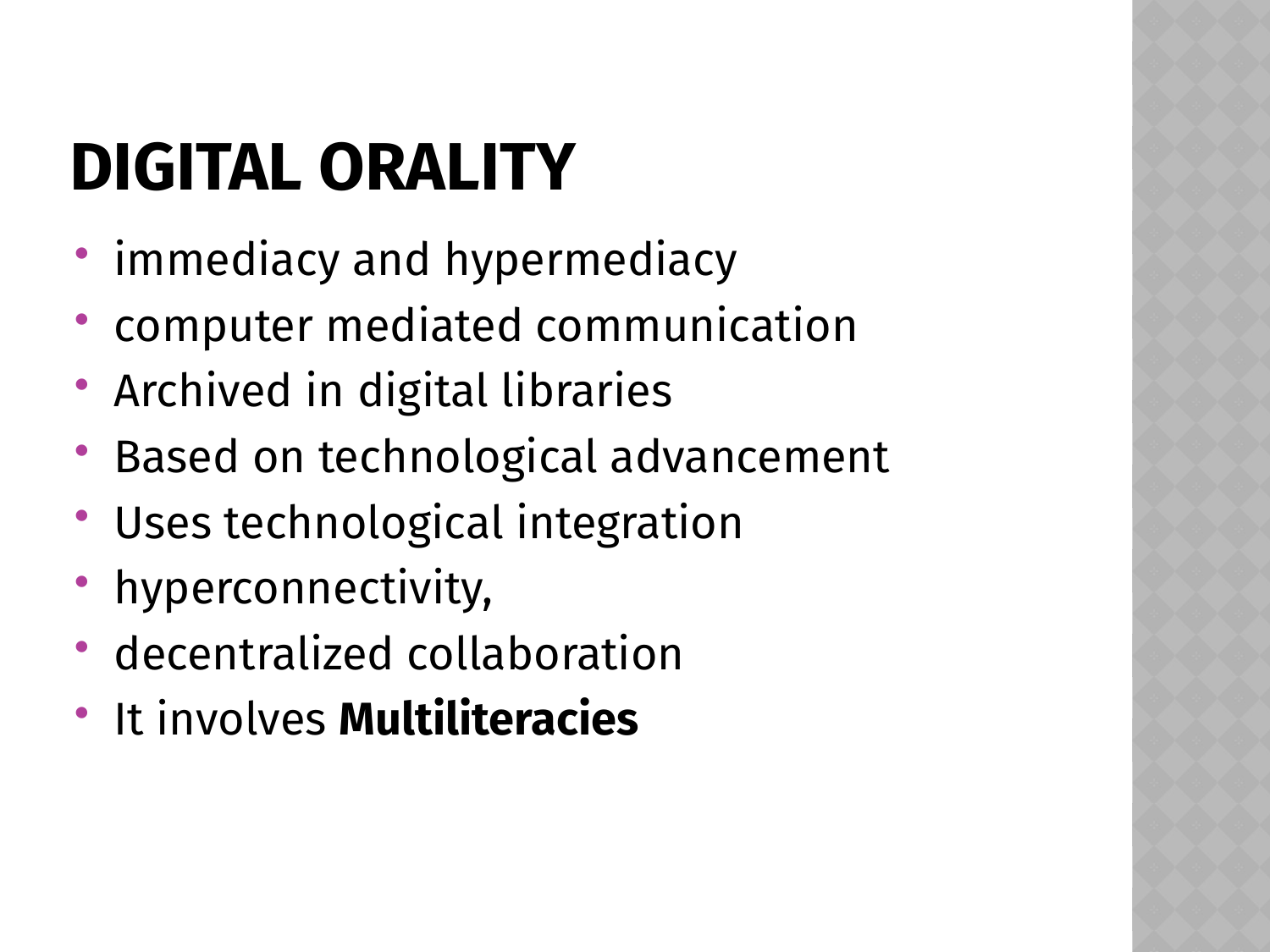

# DIGITAL ORALITY
immediacy and hypermediacy
computer mediated communication
Archived in digital libraries
Based on technological advancement
Uses technological integration
hyperconnectivity,
decentralized collaboration
It involves Multiliteracies